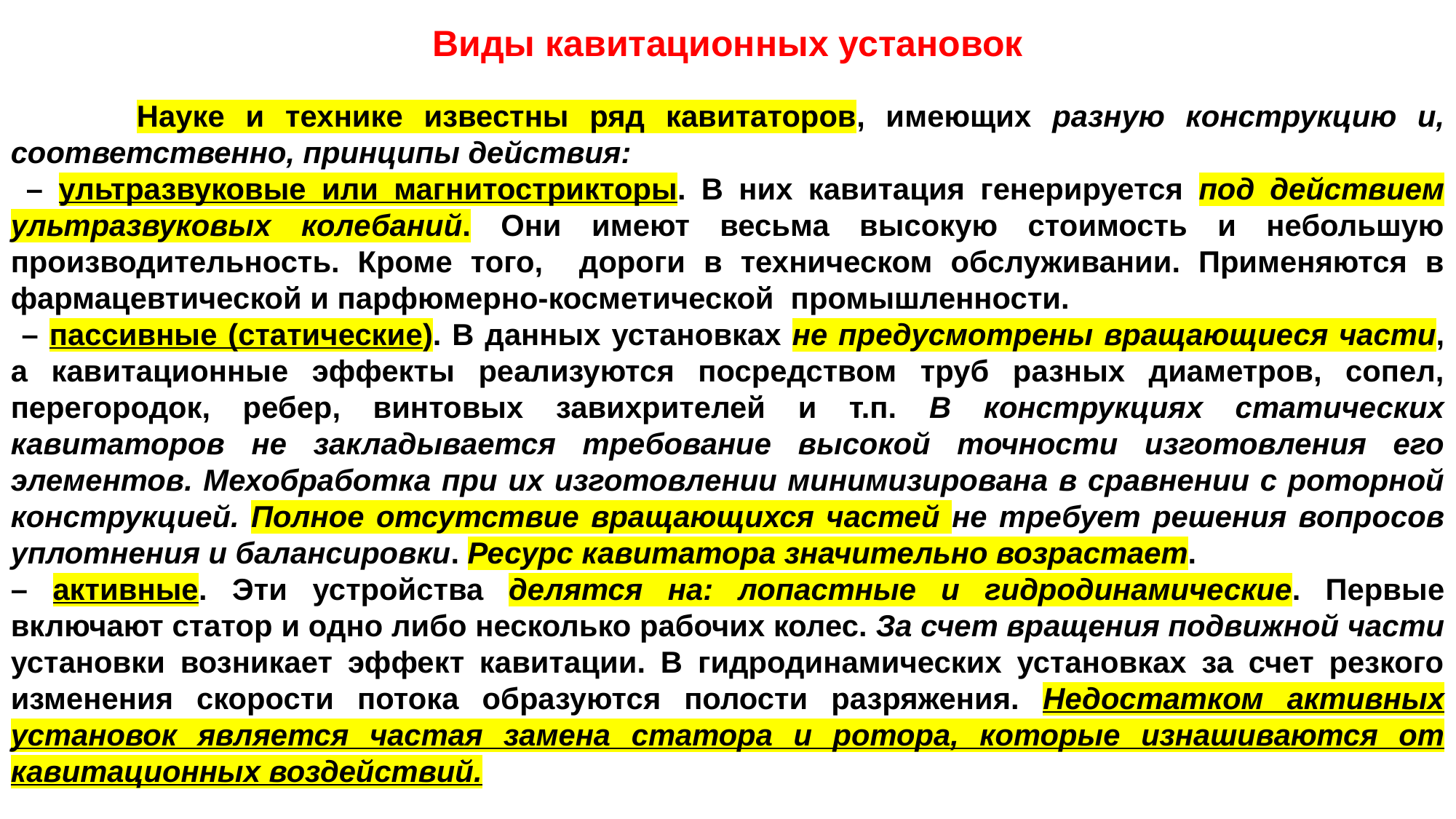

Виды кавитационных установок

      Науке и технике известны ряд кавитаторов, имеющих разную конструкцию и, соответственно, принципы действия:
 – ультразвуковые или магнитострикторы. В них кавитация генерируется под действием ультразвуковых колебаний. Они имеют весьма высокую стоимость и небольшую производительность. Кроме того,  дороги в техническом обслуживании. Применяются в фармацевтической и парфюмерно-косметической  промышленности.
 – пассивные (статические). В данных установках не предусмотрены вращающиеся части, а кавитационные эффекты реализуются посредством труб разных диаметров, сопел, перегородок, ребер, винтовых завихрителей и т.п. В конструкциях статических кавитаторов не закладывается требование высокой точности изготовления его элементов. Мехобработка при их изготовлении минимизирована в сравнении с роторной конструкцией. Полное отсутствие вращающихся частей не требует решения вопросов уплотнения и балансировки. Ресурс кавитатора значительно возрастает.
– активные. Эти устройства делятся на: лопастные и гидродинамические. Первые включают статор и одно либо несколько рабочих колес. За счет вращения подвижной части установки возникает эффект кавитации. В гидродинамических установках за счет резкого изменения скорости потока образуются полости разряжения. Недостатком активных установок является частая замена статора и ротора, которые изнашиваются от кавитационных воздействий.